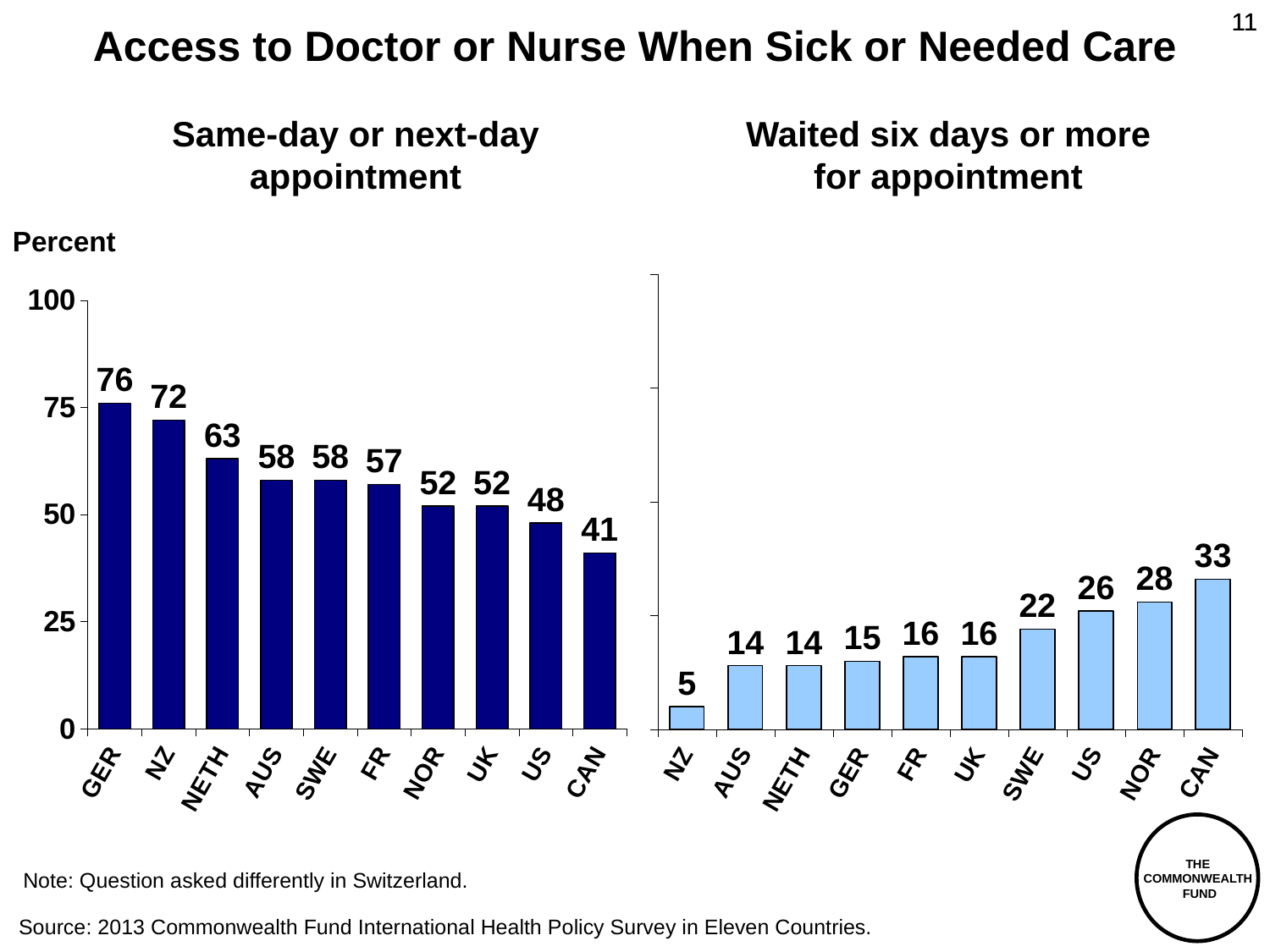

11
11
Access to Doctor or Nurse When Sick or Needed Care
Same-day or next-day appointment
Waited six days or more
for appointment
Percent

### Chart

| Category |  |
|---|---|
| NZ | 5.0 |
| AUS | 14.0 |
| NETH | 14.0 |
| GER | 15.0 |
| FR | 16.0 |
| UK | 16.0 |
| SWE | 22.0 |
| US | 26.0 |
| NOR | 28.0 |
| CAN | 33.0 |

### Chart

| Category |  |
|---|---|
| GER | 76.0 |
| NZ | 72.0 |
| NETH | 63.0 |
| AUS | 58.0 |
| SWE | 58.0 |
| FR | 57.0 |
| NOR | 52.0 |
| UK | 52.0 |
| US | 48.0 |
| CAN | 41.0 |
Note: Question asked differently in Switzerland.
Source: 2013 Commonwealth Fund International Health Policy Survey in Eleven Countries.